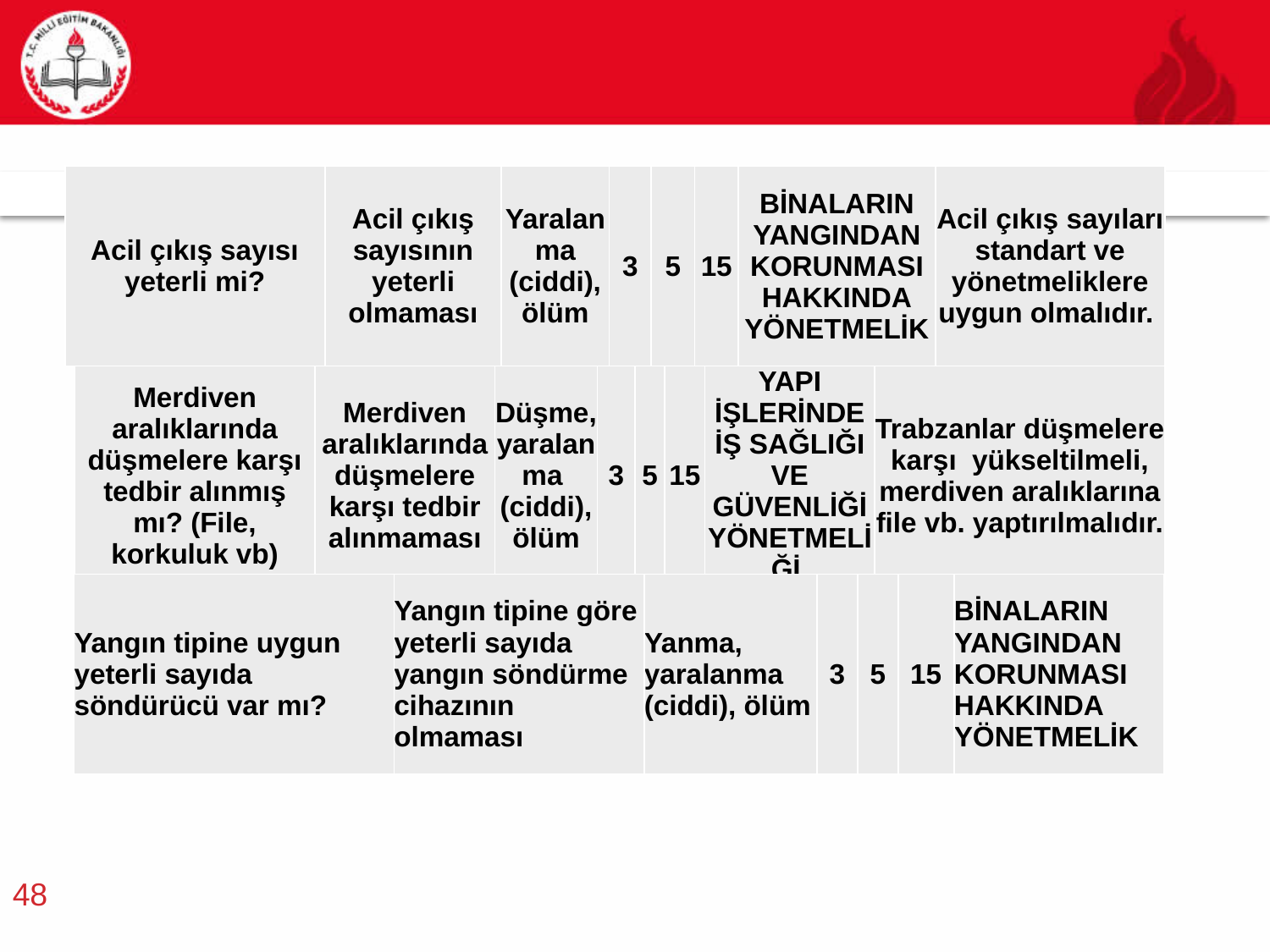

| Acil çıkış sayısı yeterli mi? | Acil çıkış sayısının yeterli olmaması | Yaralanma (ciddi), ölüm | 3 | 5 | 15 | BİNALARIN YANGINDAN KORUNMASI HAKKINDA YÖNETMELİK | Acil çıkış sayıları standart ve yönetmeliklere uygun olmalıdır. |
| --- | --- | --- | --- | --- | --- | --- | --- |
| Merdiven aralıklarında düşmelere karşı tedbir alınmış mı? (File, korkuluk vb) | Merdiven aralıklarında düşmelere karşı tedbir alınmaması | Düşme, yaralanma (ciddi), ölüm | 3 | 5 | 15 | YAPI İŞLERİNDE İŞ SAĞLIĞI VE GÜVENLİĞİ YÖNETMELİĞİ | Trabzanlar düşmelere karşı yükseltilmeli, merdiven aralıklarına file vb. yaptırılmalıdır. |
| --- | --- | --- | --- | --- | --- | --- | --- |
| Yangın tipine uygun yeterli sayıda söndürücü var mı? | Yangın tipine göre yeterli sayıda yangın söndürme cihazının olmaması | Yanma, yaralanma (ciddi), ölüm | 3 | 5 | 15 | BİNALARIN YANGINDAN KORUNMASI HAKKINDA YÖNETMELİK |
| --- | --- | --- | --- | --- | --- | --- |
48